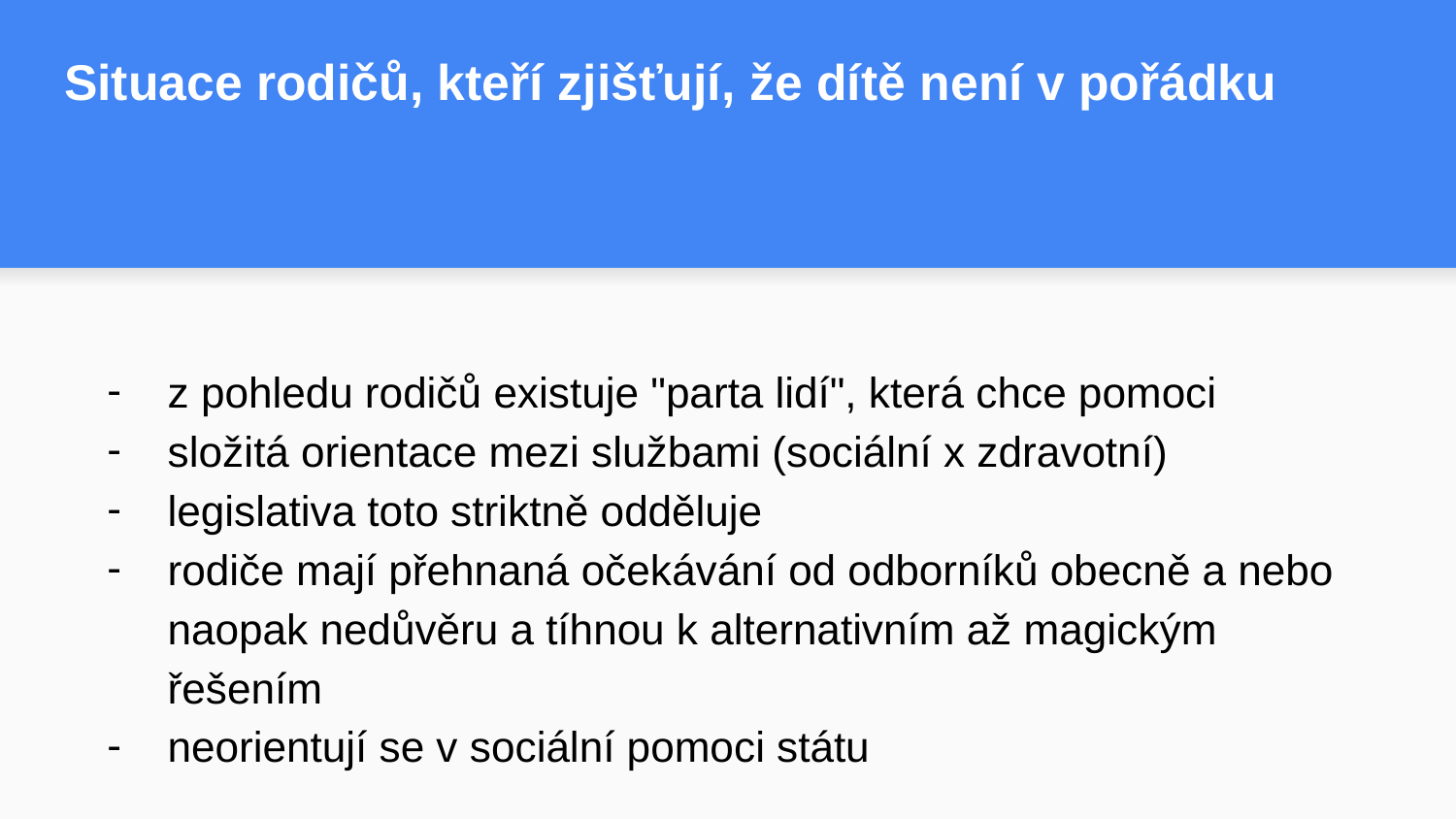

# Situace rodičů, kteří zjišťují, že dítě není v pořádku

z pohledu rodičů existuje "parta lidí", která chce pomoci
složitá orientace mezi službami (sociální x zdravotní)
legislativa toto striktně odděluje
rodiče mají přehnaná očekávání od odborníků obecně a nebo naopak nedůvěru a tíhnou k alternativním až magickým řešením
neorientují se v sociální pomoci státu